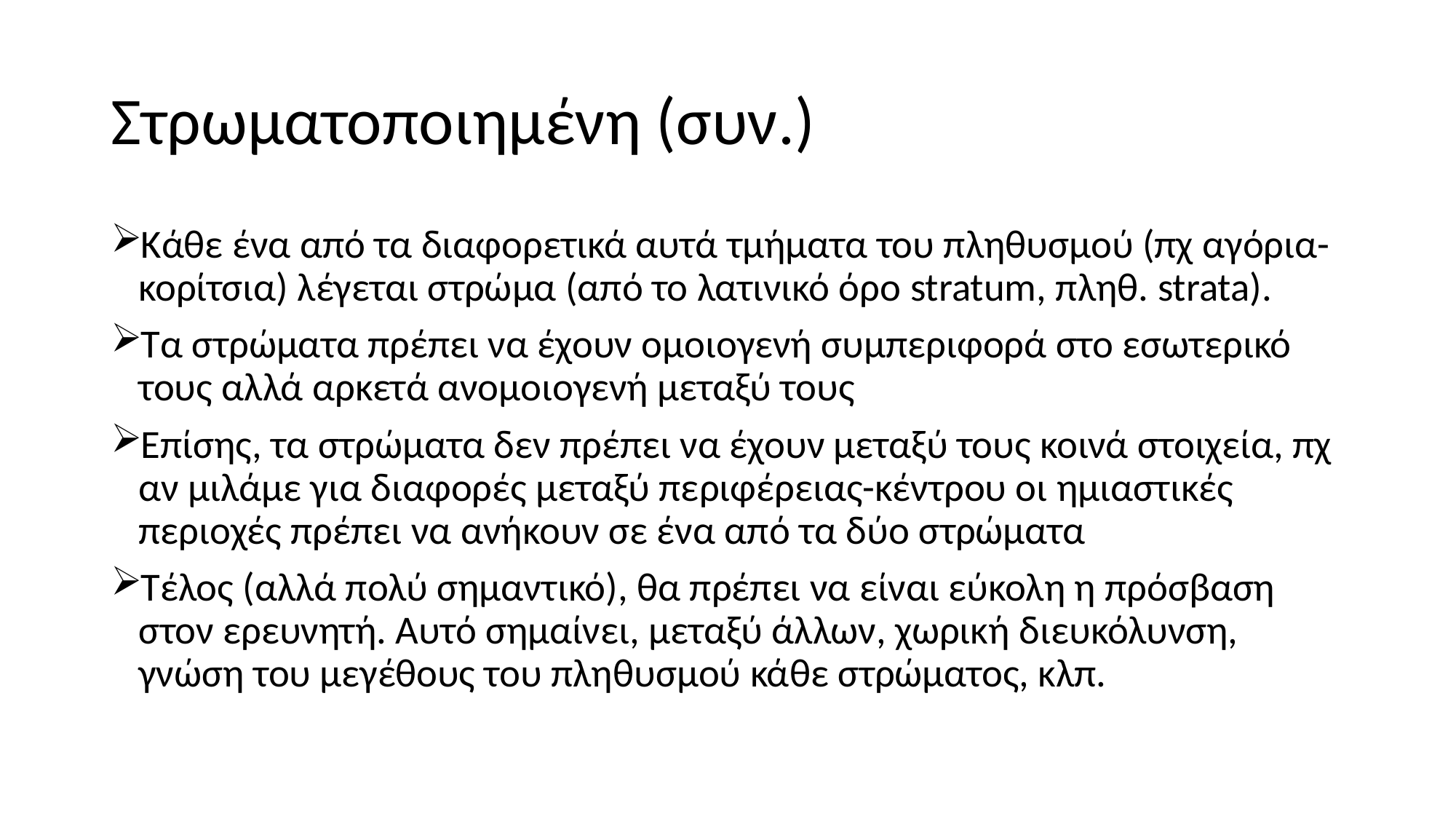

# Στρωματοποιημένη (συν.)
Κάθε ένα από τα διαφορετικά αυτά τμήματα του πληθυσμού (πχ αγόρια-κορίτσια) λέγεται στρώμα (από το λατινικό όρο stratum, πληθ. strata).
Τα στρώματα πρέπει να έχουν ομοιογενή συμπεριφορά στο εσωτερικό τους αλλά αρκετά ανομοιογενή μεταξύ τους
Επίσης, τα στρώματα δεν πρέπει να έχουν μεταξύ τους κοινά στοιχεία, πχ αν μιλάμε για διαφορές μεταξύ περιφέρειας-κέντρου οι ημιαστικές περιοχές πρέπει να ανήκουν σε ένα από τα δύο στρώματα
Τέλος (αλλά πολύ σημαντικό), θα πρέπει να είναι εύκολη η πρόσβαση στον ερευνητή. Αυτό σημαίνει, μεταξύ άλλων, χωρική διευκόλυνση, γνώση του μεγέθους του πληθυσμού κάθε στρώματος, κλπ.